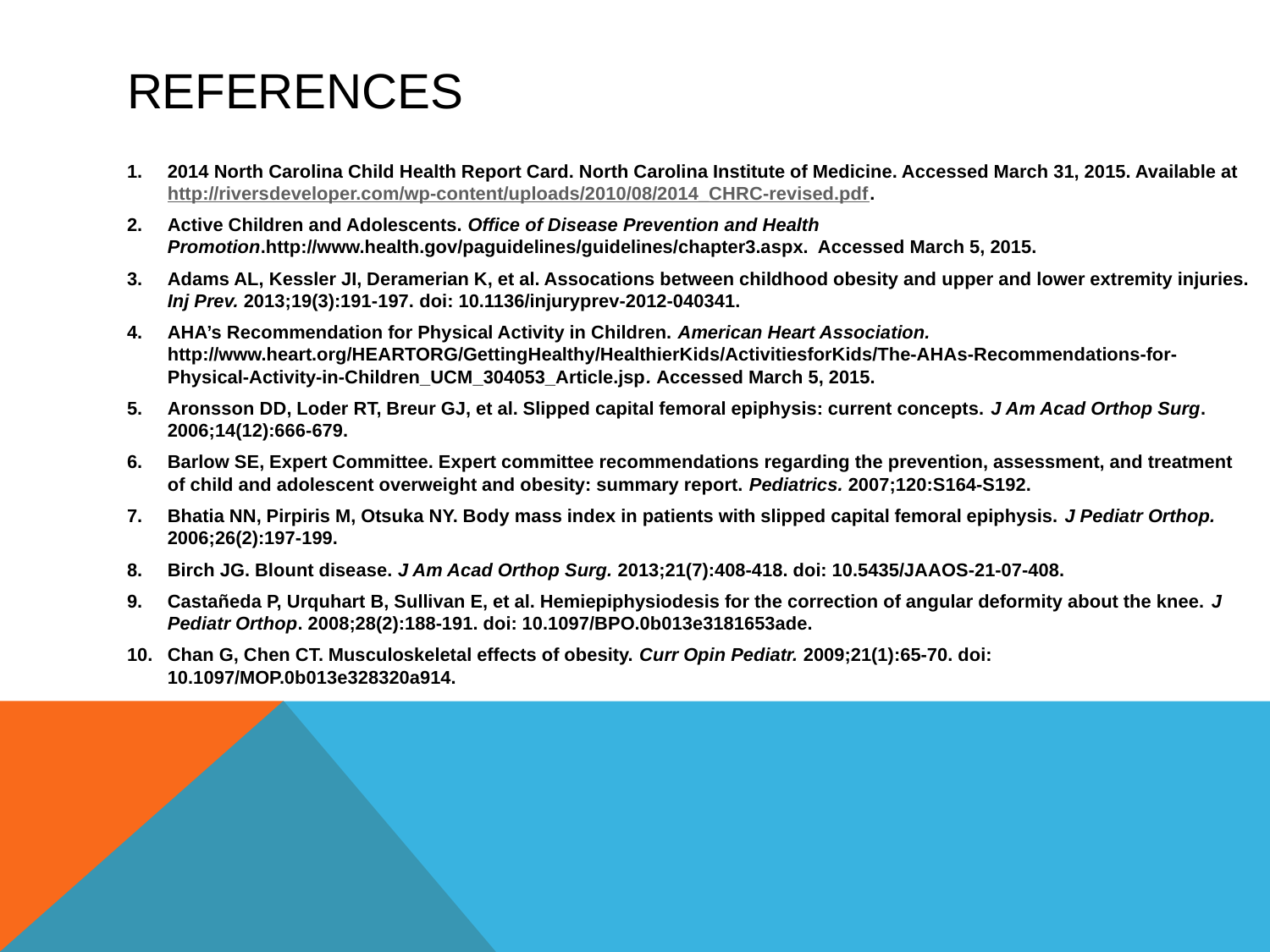

# references
2014 North Carolina Child Health Report Card. North Carolina Institute of Medicine. Accessed March 31, 2015. Available at http://riversdeveloper.com/wp-content/uploads/2010/08/2014_CHRC-revised.pdf.
Active Children and Adolescents. Office of Disease Prevention and Health Promotion.http://www.health.gov/paguidelines/guidelines/chapter3.aspx.  Accessed March 5, 2015.
Adams AL, Kessler JI, Deramerian K, et al. Assocations between childhood obesity and upper and lower extremity injuries. Inj Prev. 2013;19(3):191-197. doi: 10.1136/injuryprev-2012-040341.
AHA’s Recommendation for Physical Activity in Children. American Heart Association. http://www.heart.org/HEARTORG/GettingHealthy/HealthierKids/ActivitiesforKids/The-AHAs-Recommendations-for-Physical-Activity-in-Children_UCM_304053_Article.jsp. Accessed March 5, 2015.
Aronsson DD, Loder RT, Breur GJ, et al. Slipped capital femoral epiphysis: current concepts. J Am Acad Orthop Surg. 2006;14(12):666-679.
Barlow SE, Expert Committee. Expert committee recommendations regarding the prevention, assessment, and treatment of child and adolescent overweight and obesity: summary report. Pediatrics. 2007;120:S164-S192.
Bhatia NN, Pirpiris M, Otsuka NY. Body mass index in patients with slipped capital femoral epiphysis. J Pediatr Orthop. 2006;26(2):197-199.
Birch JG. Blount disease. J Am Acad Orthop Surg. 2013;21(7):408-418. doi: 10.5435/JAAOS-21-07-408.
Castañeda P, Urquhart B, Sullivan E, et al. Hemiepiphysiodesis for the correction of angular deformity about the knee. J Pediatr Orthop. 2008;28(2):188-191. doi: 10.1097/BPO.0b013e3181653ade.
Chan G, Chen CT. Musculoskeletal effects of obesity. Curr Opin Pediatr. 2009;21(1):65-70. doi: 10.1097/MOP.0b013e328320a914.